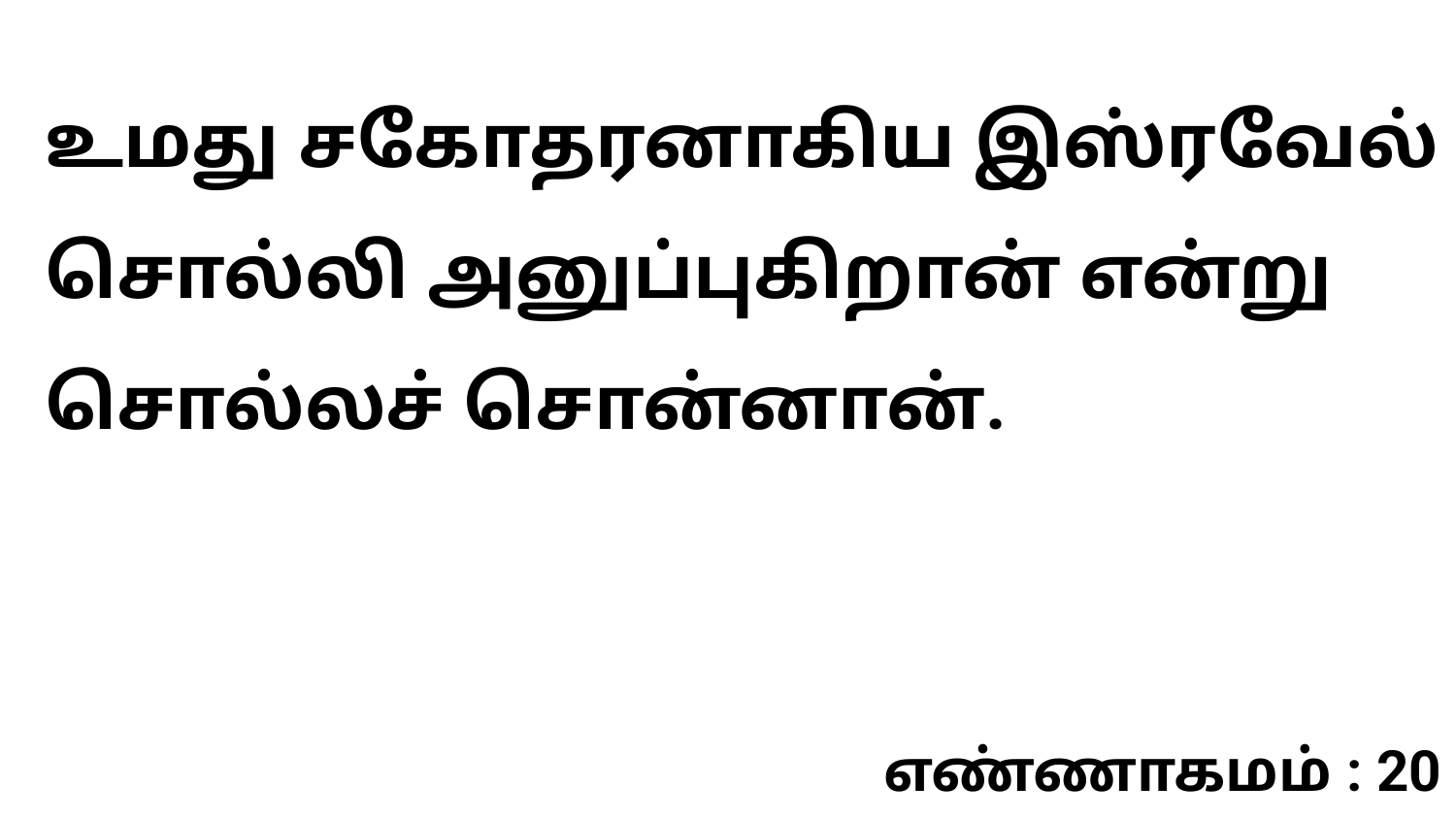

உமது சகோதரனாகிய இஸ்ரவேல் சொல்லி அனுப்புகிறான் என்று சொல்லச் சொன்னான்.
எண்ணாகமம் : 20